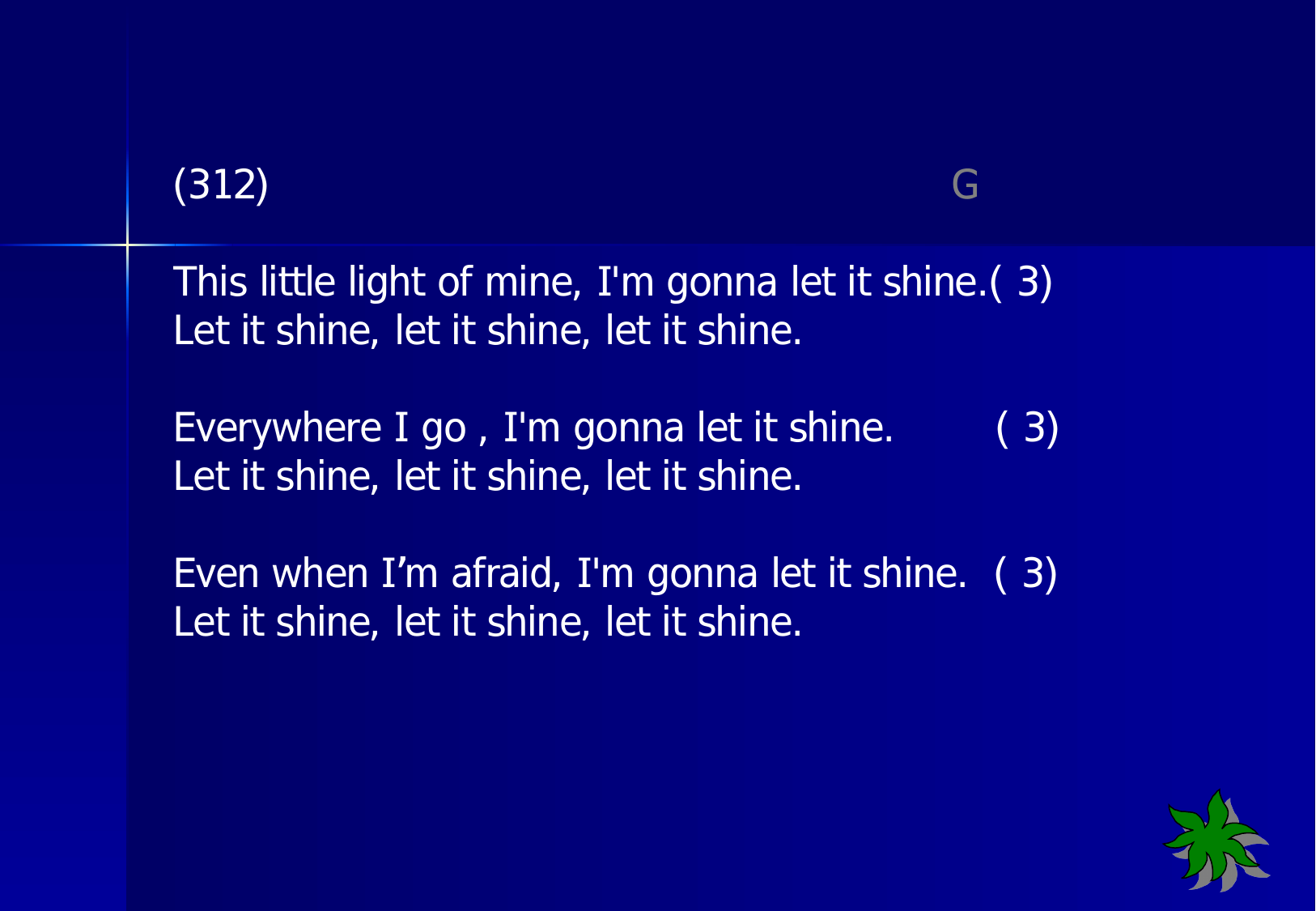

(312)						    G

This little light of mine, I'm gonna let it shine.( 3)
Let it shine, let it shine, let it shine.

Everywhere I go , I'm gonna let it shine.        ( 3)
Let it shine, let it shine, let it shine.

Even when I’m afraid, I'm gonna let it shine.  ( 3)
Let it shine, let it shine, let it shine.